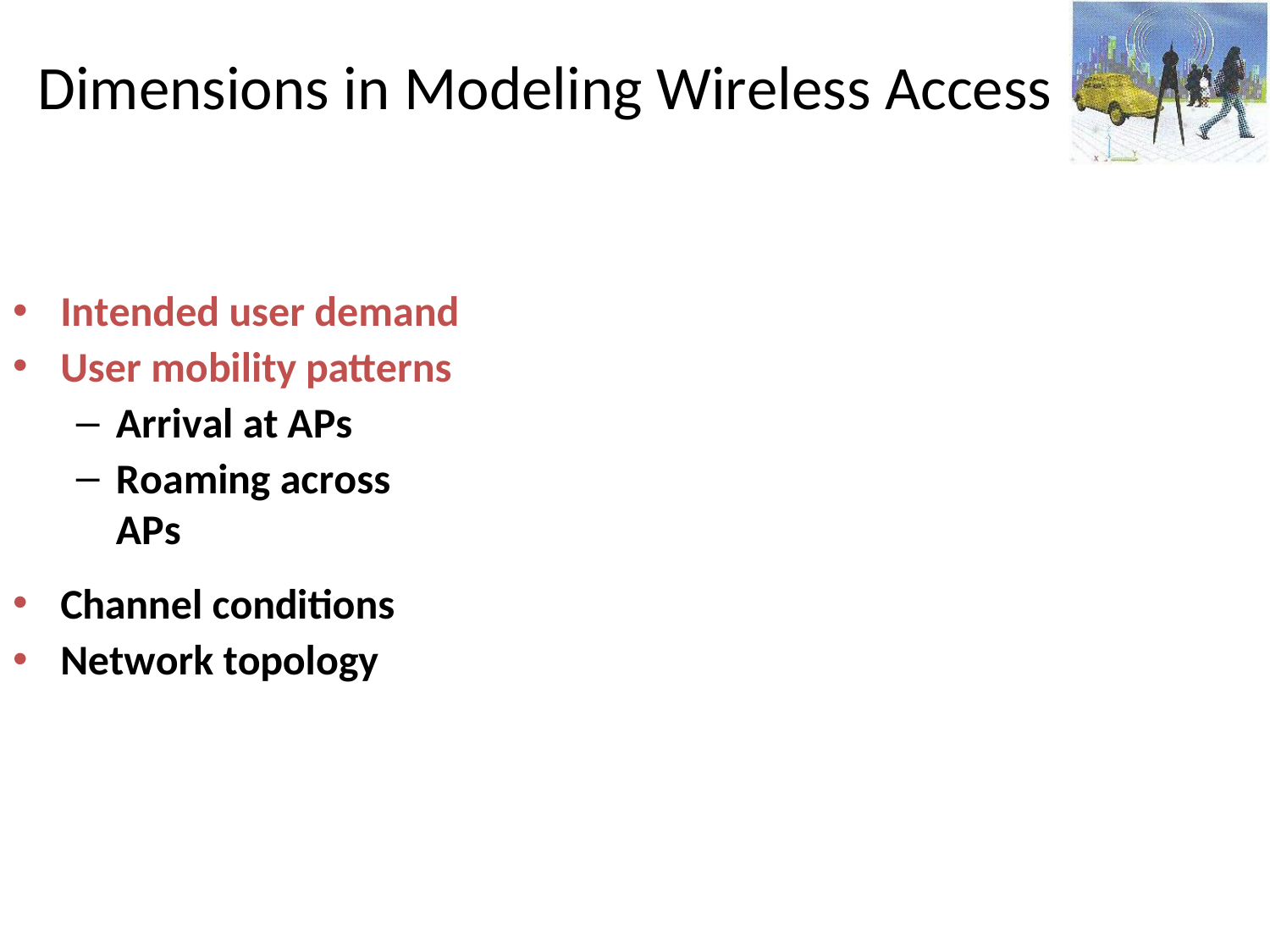

# Dimensions in Modeling Wireless Access
Intended user demand
User mobility patterns
Arrival at APs
Roaming across APs

Channel conditions
Network topology